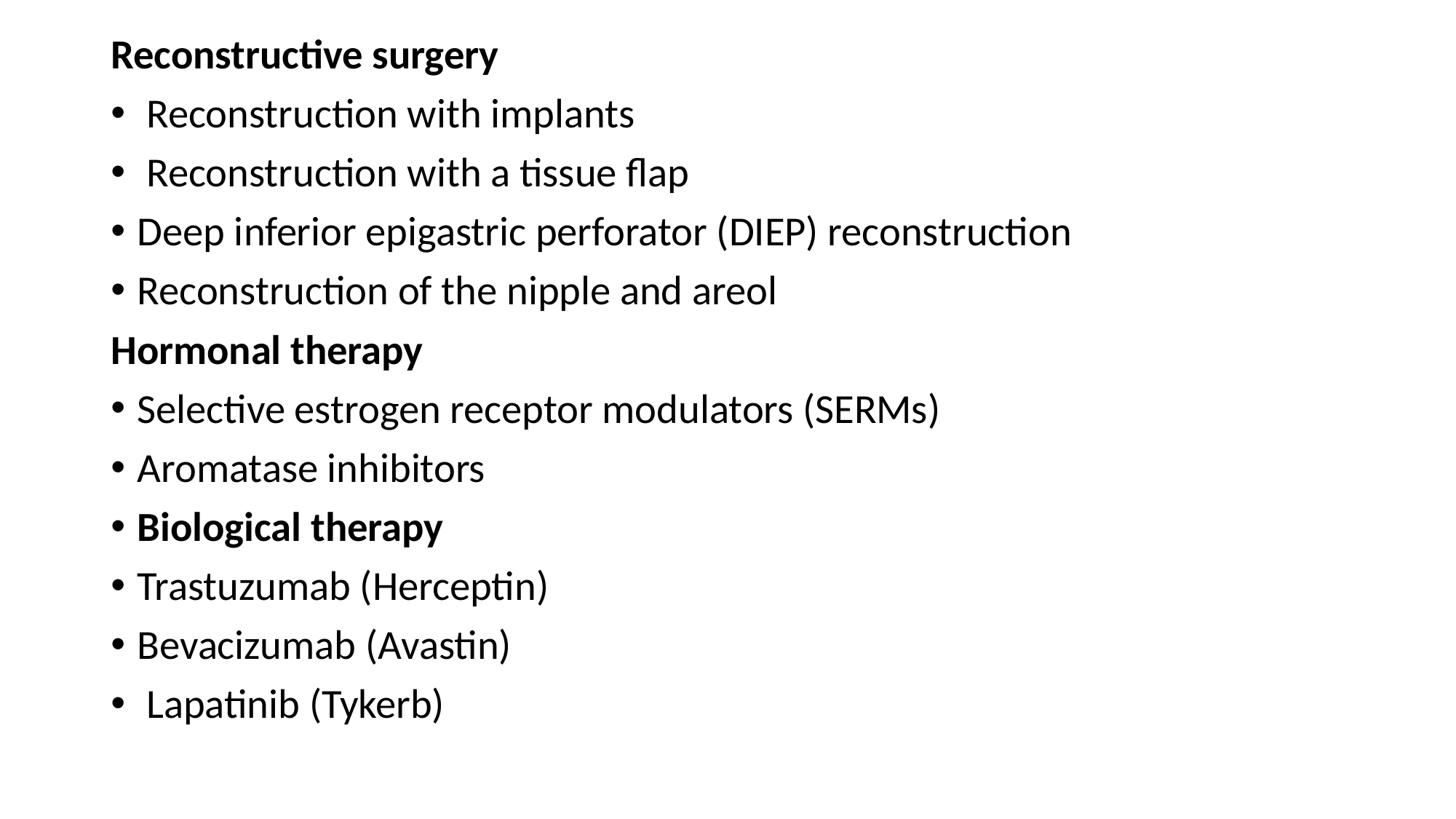

Reconstructive surgery
 Reconstruction with implants
 Reconstruction with a tissue flap
Deep inferior epigastric perforator (DIEP) reconstruction
Reconstruction of the nipple and areol
Hormonal therapy
Selective estrogen receptor modulators (SERMs)
Aromatase inhibitors
Biological therapy
Trastuzumab (Herceptin)
Bevacizumab (Avastin)
 Lapatinib (Tykerb)